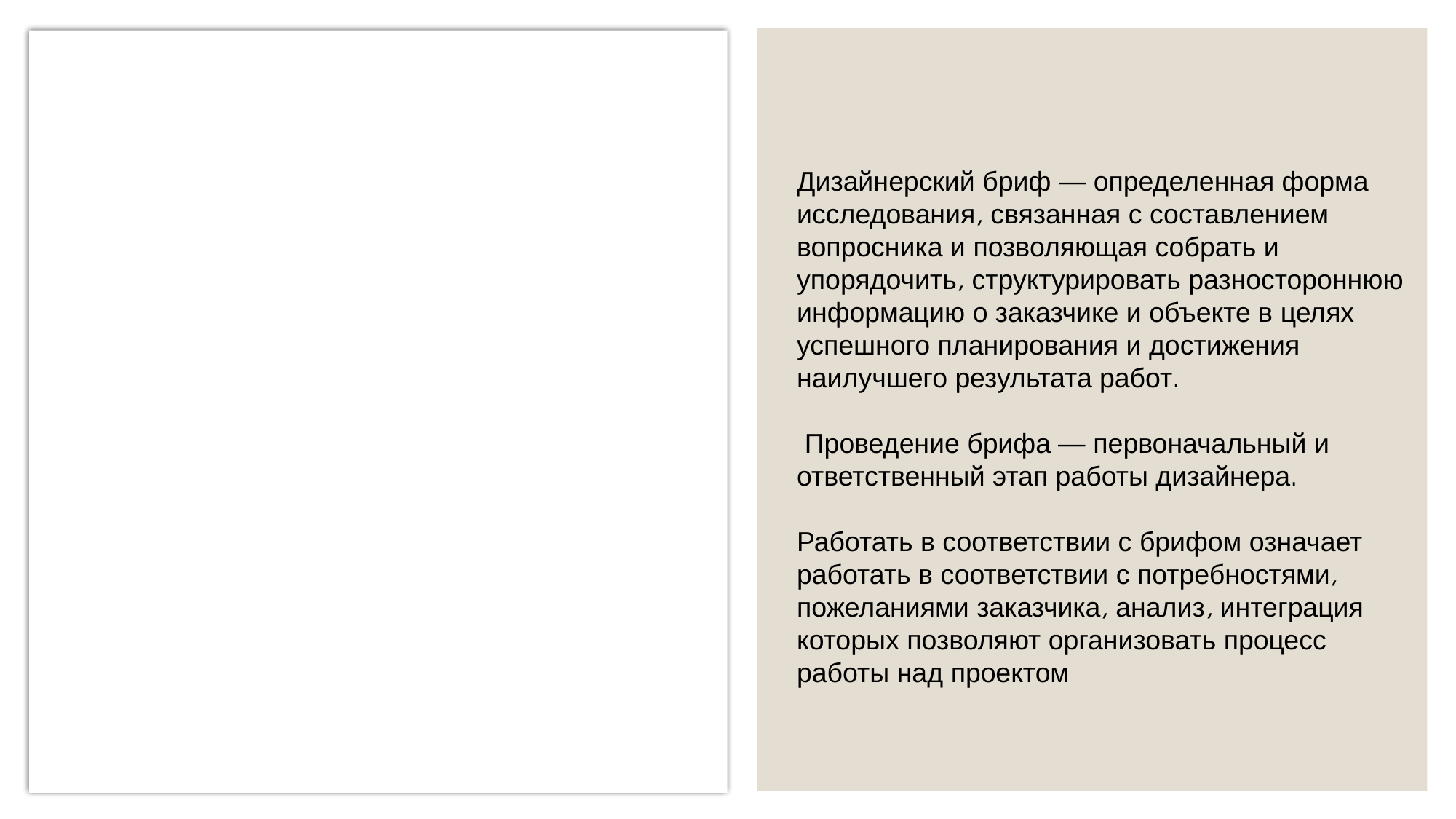

#

Дизайнерский бриф — определенная форма исследования, связанная с составлением вопросника и позволяющая собрать и упорядочить, структурировать разностороннюю информацию о заказчике и объекте в целях успешного планирования и достижения наилучшего результата работ.

 Проведение брифа — первоначальный и
ответственный этап работы дизайнера.

Работать в соответствии с брифом означает работать в соответствии с потребностями, пожеланиями заказчика, анализ, интеграция которых позволяют организовать процесс работы над проектом